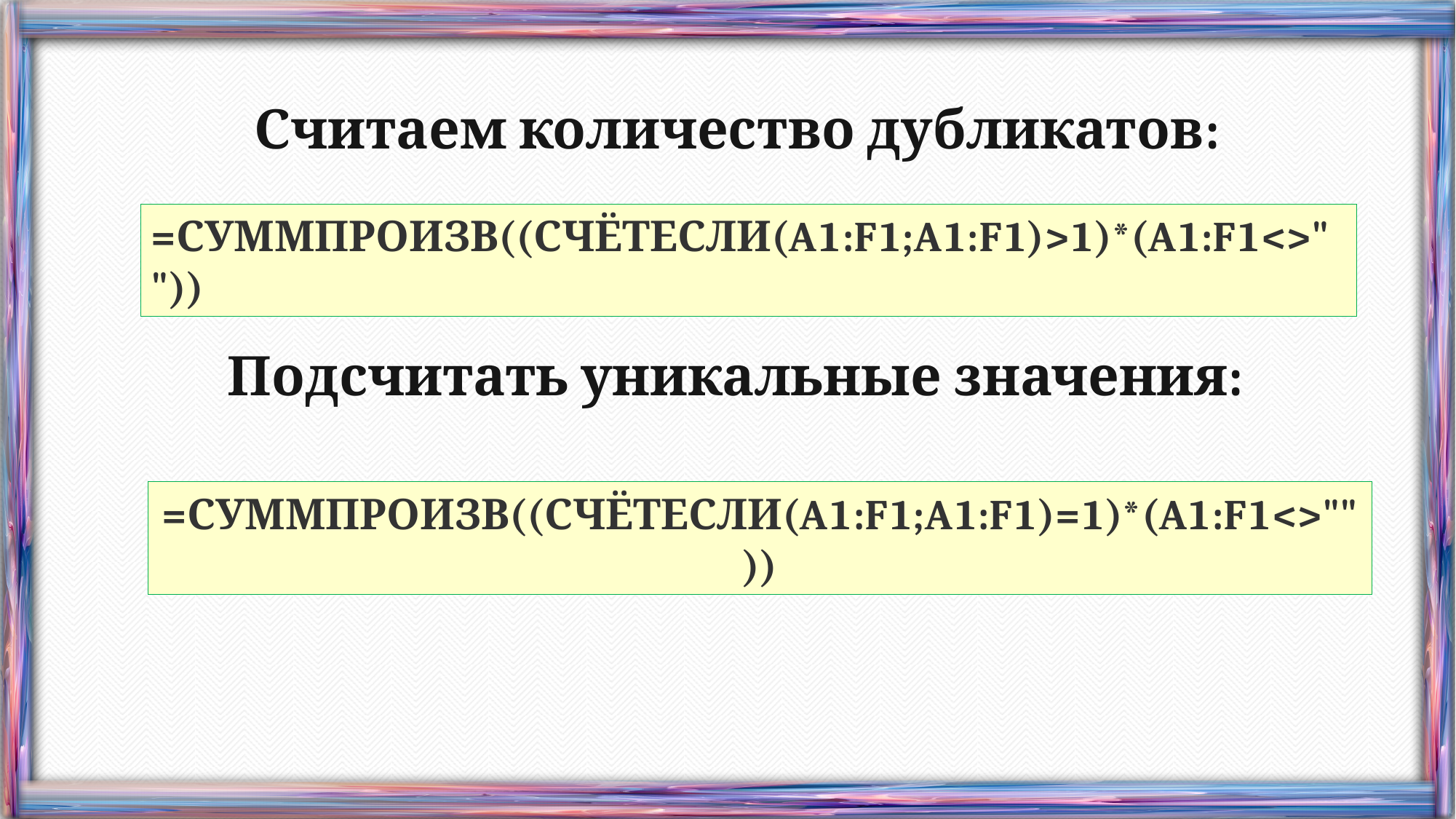

Считаем количество дубликатов:
=СУММПРОИЗВ((СЧЁТЕСЛИ(A1:F1;A1:F1)>1)*(A1:F1<>""))
Подсчитать уникальные значения:
=СУММПРОИЗВ((СЧЁТЕСЛИ(A1:F1;A1:F1)=1)*(A1:F1<>""))